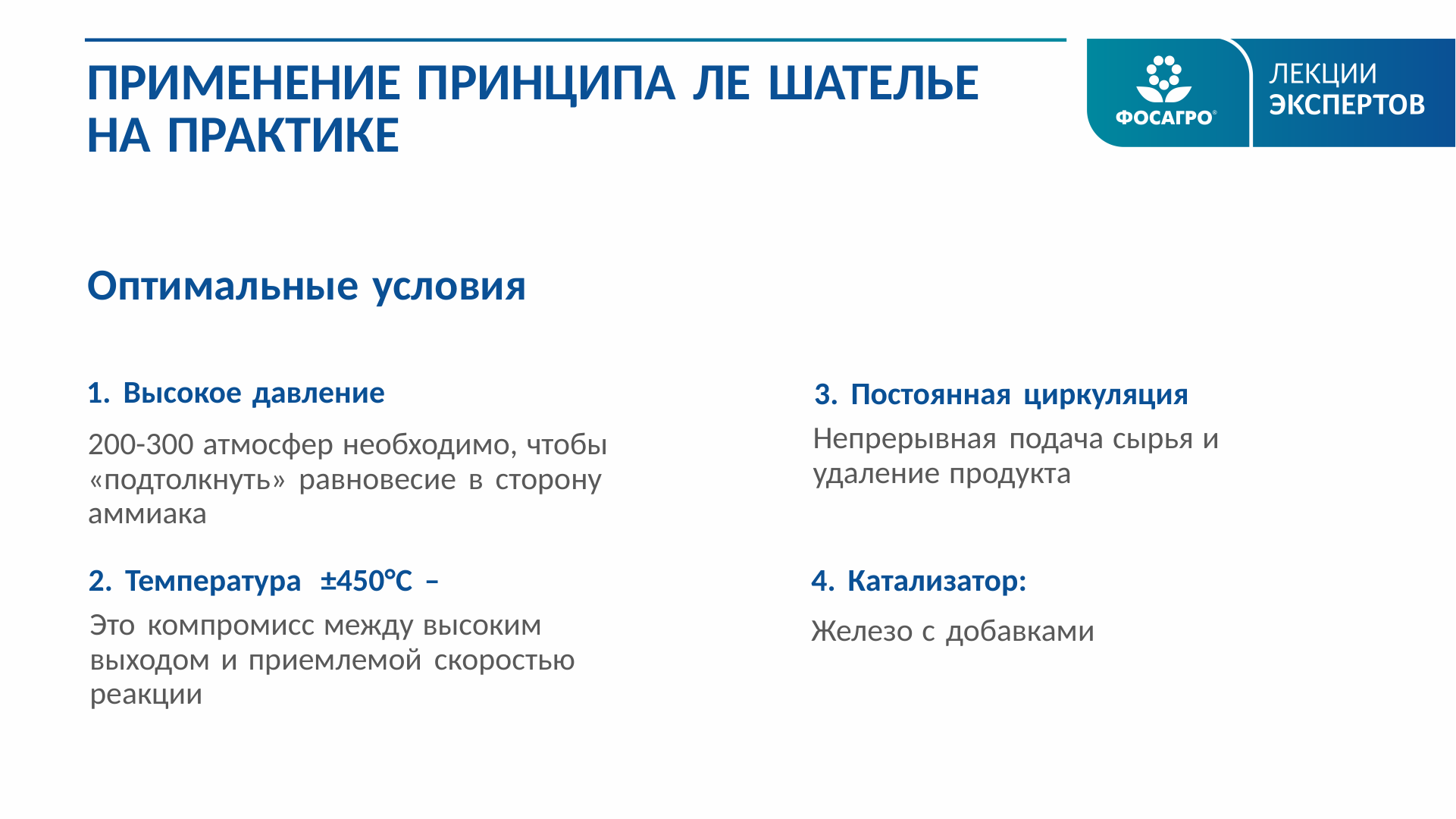

ПРИМЕНЕНИЕ ПРИНЦИПА ЛЕ ШАТЕЛЬЕ
НА ПРАКТИКЕ
Оптимальные условия
1. Высокое давление
3. Постоянная циркуляция
Непрерывная подача сырья и удаление продукта
200-300 атмосфер необходимо, чтобы «подтолкнуть» равновесие в сторону аммиака
2. Температура  ±450°C –
4. Катализатор:
Это компромисс между высоким выходом и приемлемой скоростью реакции
Железо с добавками